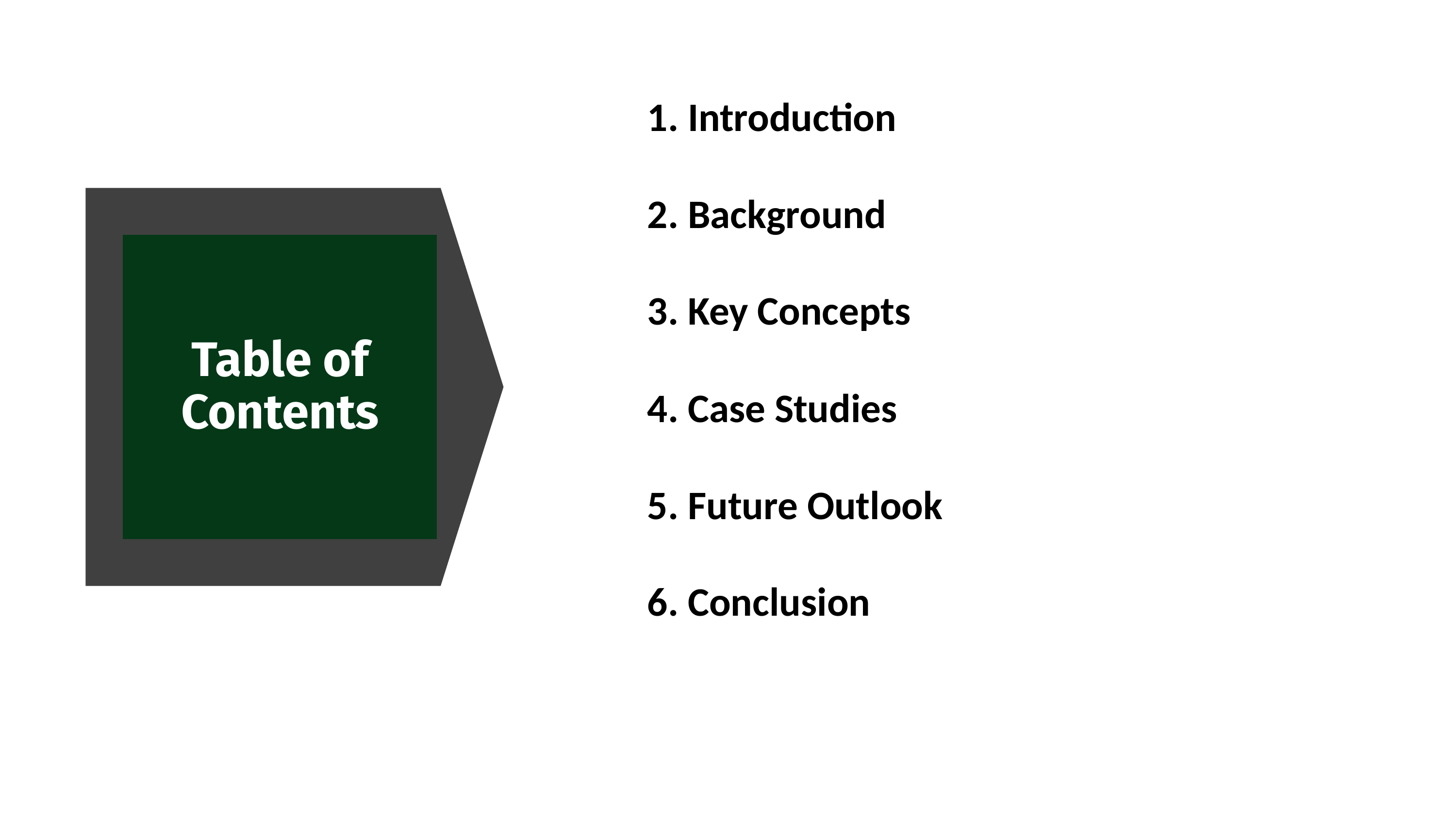

1. Introduction

2. Background

3. Key Concepts

4. Case Studies

5. Future Outlook

6. Conclusion

# Table of Contents